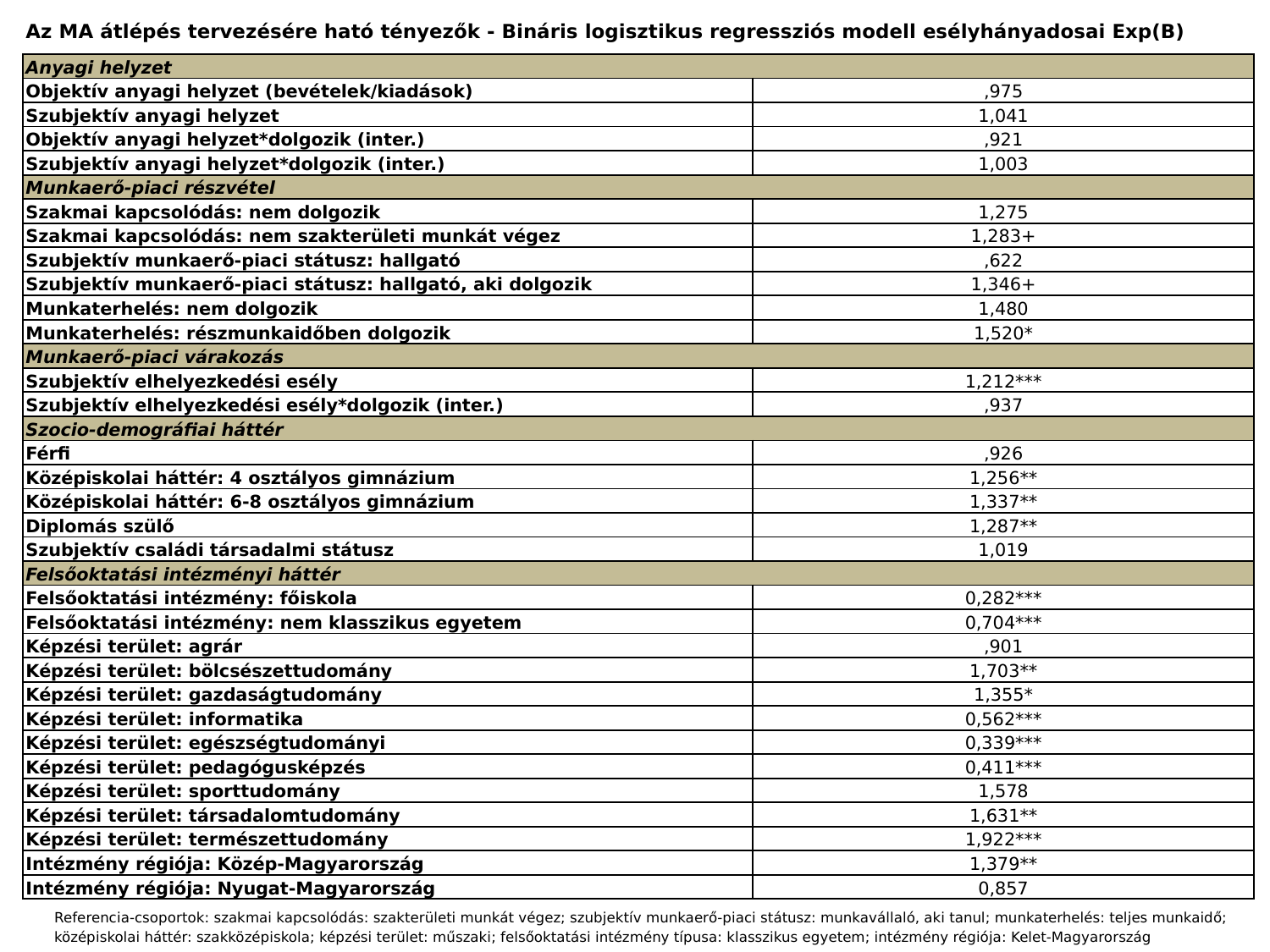

| Az MA átlépés tervezésére ható tényezők - Bináris logisztikus regressziós modell esélyhányadosai Exp(B) |  |
| --- | --- |
| Anyagi helyzet |  |
| Objektív anyagi helyzet (bevételek/kiadások) | ,975 |
| Szubjektív anyagi helyzet | 1,041 |
| Objektív anyagi helyzet\*dolgozik (inter.) | ,921 |
| Szubjektív anyagi helyzet\*dolgozik (inter.) | 1,003 |
| Munkaerő-piaci részvétel |  |
| Szakmai kapcsolódás: nem dolgozik | 1,275 |
| Szakmai kapcsolódás: nem szakterületi munkát végez | 1,283+ |
| Szubjektív munkaerő-piaci státusz: hallgató | ,622 |
| Szubjektív munkaerő-piaci státusz: hallgató, aki dolgozik | 1,346+ |
| Munkaterhelés: nem dolgozik | 1,480 |
| Munkaterhelés: részmunkaidőben dolgozik | 1,520\* |
| Munkaerő-piaci várakozás |  |
| Szubjektív elhelyezkedési esély | 1,212\*\*\* |
| Szubjektív elhelyezkedési esély\*dolgozik (inter.) | ,937 |
| Szocio-demográfiai háttér |  |
| Férfi | ,926 |
| Középiskolai háttér: 4 osztályos gimnázium | 1,256\*\* |
| Középiskolai háttér: 6-8 osztályos gimnázium | 1,337\*\* |
| Diplomás szülő | 1,287\*\* |
| Szubjektív családi társadalmi státusz | 1,019 |
| Felsőoktatási intézményi háttér |  |
| Felsőoktatási intézmény: főiskola | 0,282\*\*\* |
| Felsőoktatási intézmény: nem klasszikus egyetem | 0,704\*\*\* |
| Képzési terület: agrár | ,901 |
| Képzési terület: bölcsészettudomány | 1,703\*\* |
| Képzési terület: gazdaságtudomány | 1,355\* |
| Képzési terület: informatika | 0,562\*\*\* |
| Képzési terület: egészségtudományi | 0,339\*\*\* |
| Képzési terület: pedagógusképzés | 0,411\*\*\* |
| Képzési terület: sporttudomány | 1,578 |
| Képzési terület: társadalomtudomány | 1,631\*\* |
| Képzési terület: természettudomány | 1,922\*\*\* |
| Intézmény régiója: Közép-Magyarország | 1,379\*\* |
| Intézmény régiója: Nyugat-Magyarország | 0,857 |
Referencia-csoportok: szakmai kapcsolódás: szakterületi munkát végez; szubjektív munkaerő-piaci státusz: munkavállaló, aki tanul; munkaterhelés: teljes munkaidő; középiskolai háttér: szakközépiskola; képzési terület: műszaki; felsőoktatási intézmény típusa: klasszikus egyetem; intézmény régiója: Kelet-Magyarország